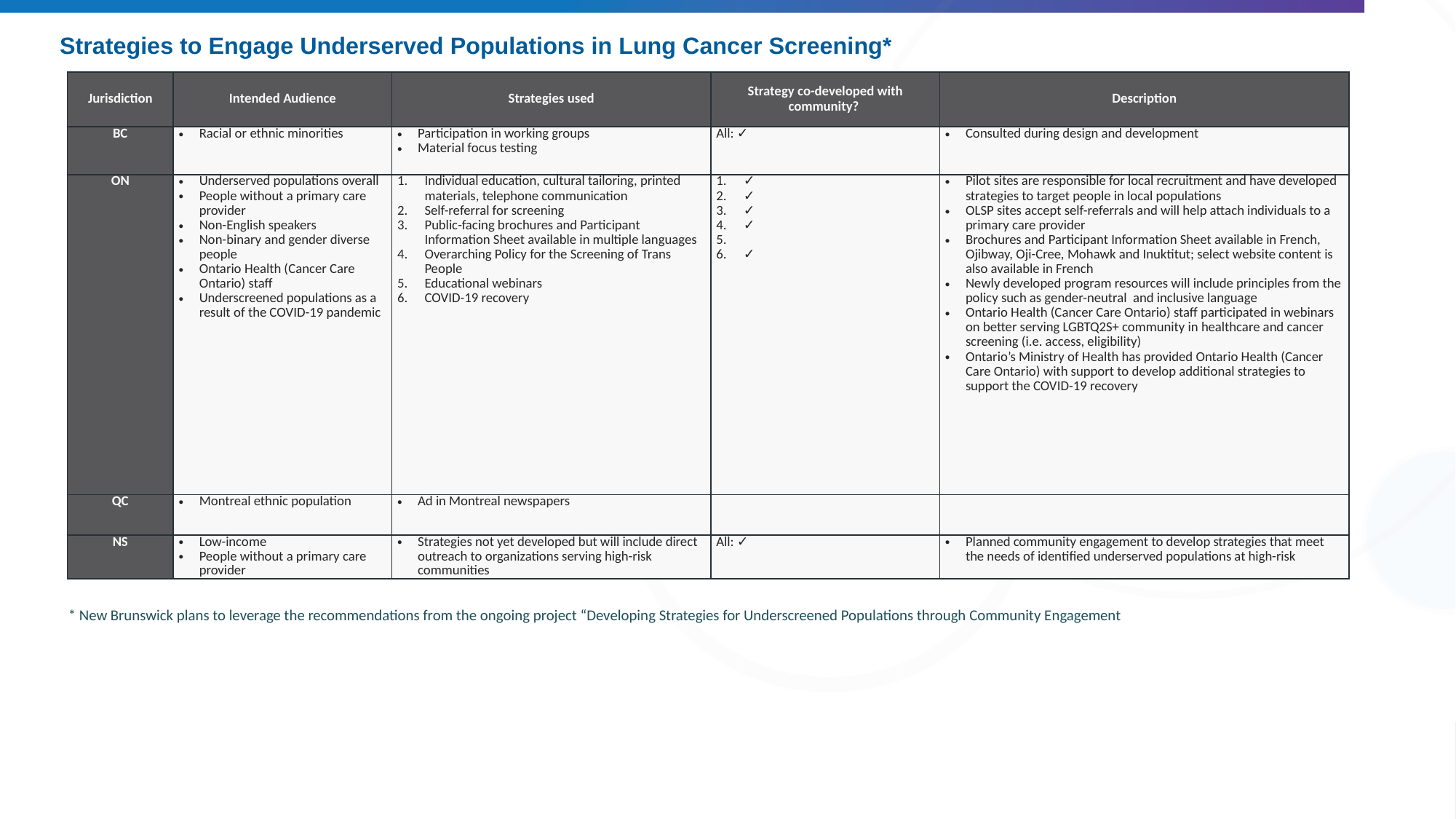

# Strategies to Engage Underserved Populations in Lung Cancer Screening*
| Jurisdiction | Intended Audience | Strategies used | Strategy co-developed with community? | Description |
| --- | --- | --- | --- | --- |
| BC | Racial or ethnic minorities | Participation in working groups Material focus testing | All: ✓ | Consulted during design and development |
| ON | Underserved populations overall People without a primary care provider  Non-English speakers  Non-binary and gender diverse people Ontario Health (Cancer Care Ontario) staff Underscreened populations as a result of the COVID-19 pandemic | Individual education, cultural tailoring, printed materials, telephone communication Self-referral for screening Public-facing brochures and Participant Information Sheet available in multiple languages Overarching Policy for the Screening of Trans People Educational webinars COVID-19 recovery | ✓ ✓ ✓ ✓   ✓ | Pilot sites are responsible for local recruitment and have developed strategies to target people in local populations OLSP sites accept self-referrals and will help attach individuals to a primary care provider Brochures and Participant Information Sheet available in French, Ojibway, Oji-Cree, Mohawk and Inuktitut; select website content is also available in French Newly developed program resources will include principles from the policy such as gender-neutral and inclusive language Ontario Health (Cancer Care Ontario) staff participated in webinars on better serving LGBTQ2S+ community in healthcare and cancer screening (i.e. access, eligibility) Ontario’s Ministry of Health has provided Ontario Health (Cancer Care Ontario) with support to develop additional strategies to support the COVID-19 recovery |
| QC | Montreal ethnic population | Ad in Montreal newspapers |  |  |
| NS | Low-income People without a primary care provider | Strategies not yet developed but will include direct outreach to organizations serving high-risk communities | All: ✓ | Planned community engagement to develop strategies that meet the needs of identified underserved populations at high-risk |
* New Brunswick plans to leverage the recommendations from the ongoing project “Developing Strategies for Underscreened Populations through Community Engagement